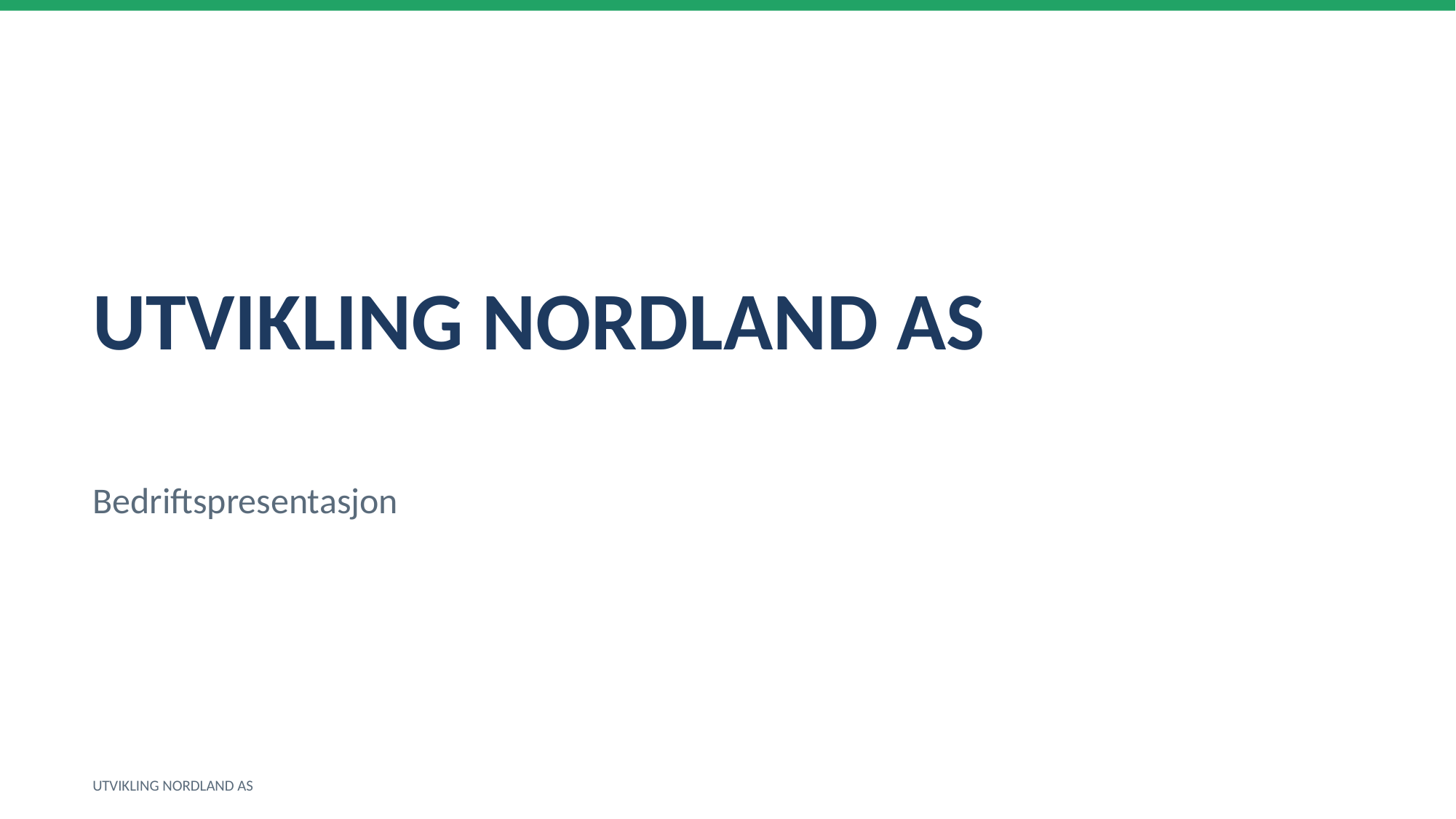

UTVIKLING NORDLAND AS
Bedriftspresentasjon
UTVIKLING NORDLAND AS